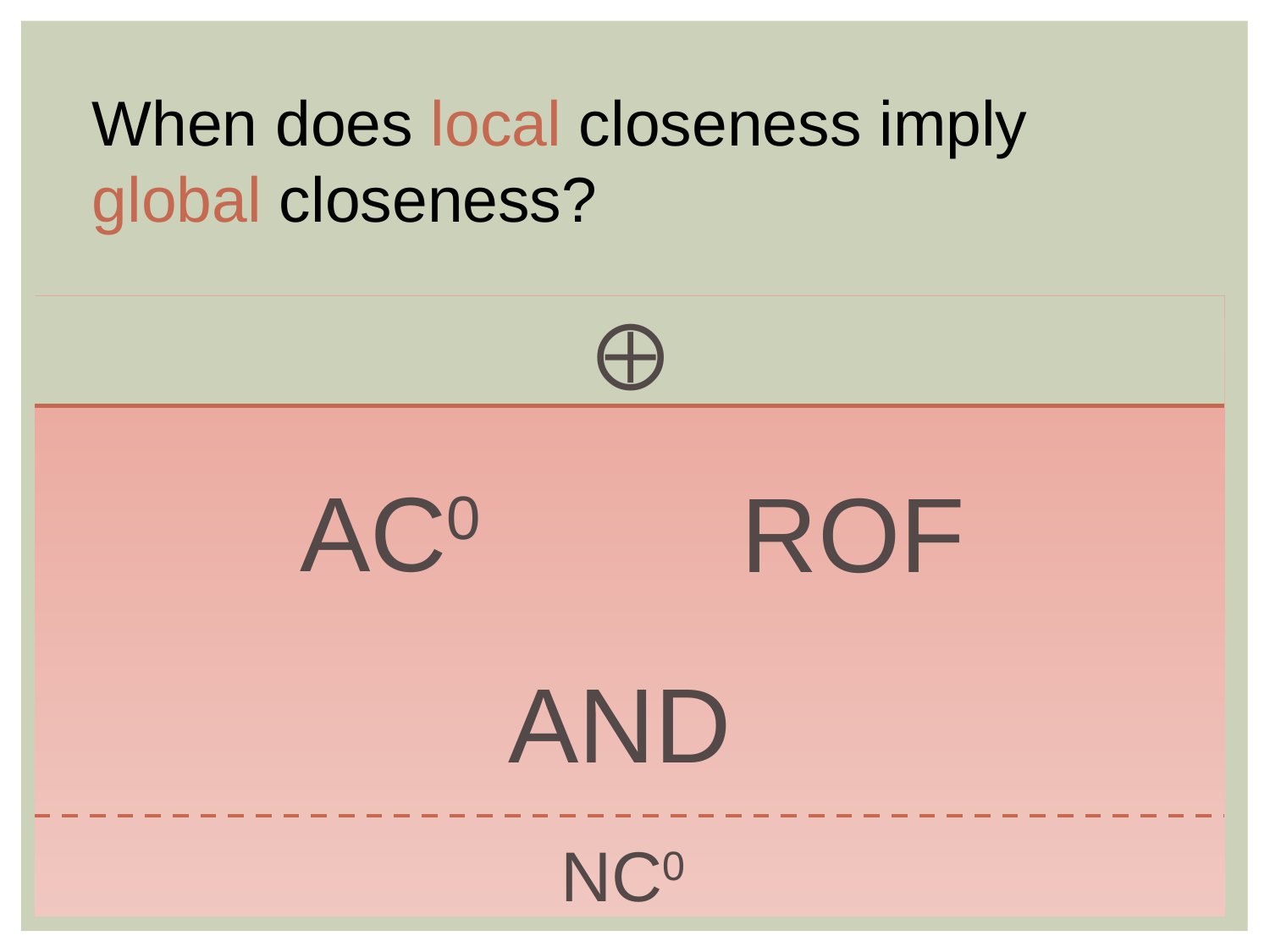

When does local closeness imply global closeness?

⨁

AC0
ROF
AND
NC0